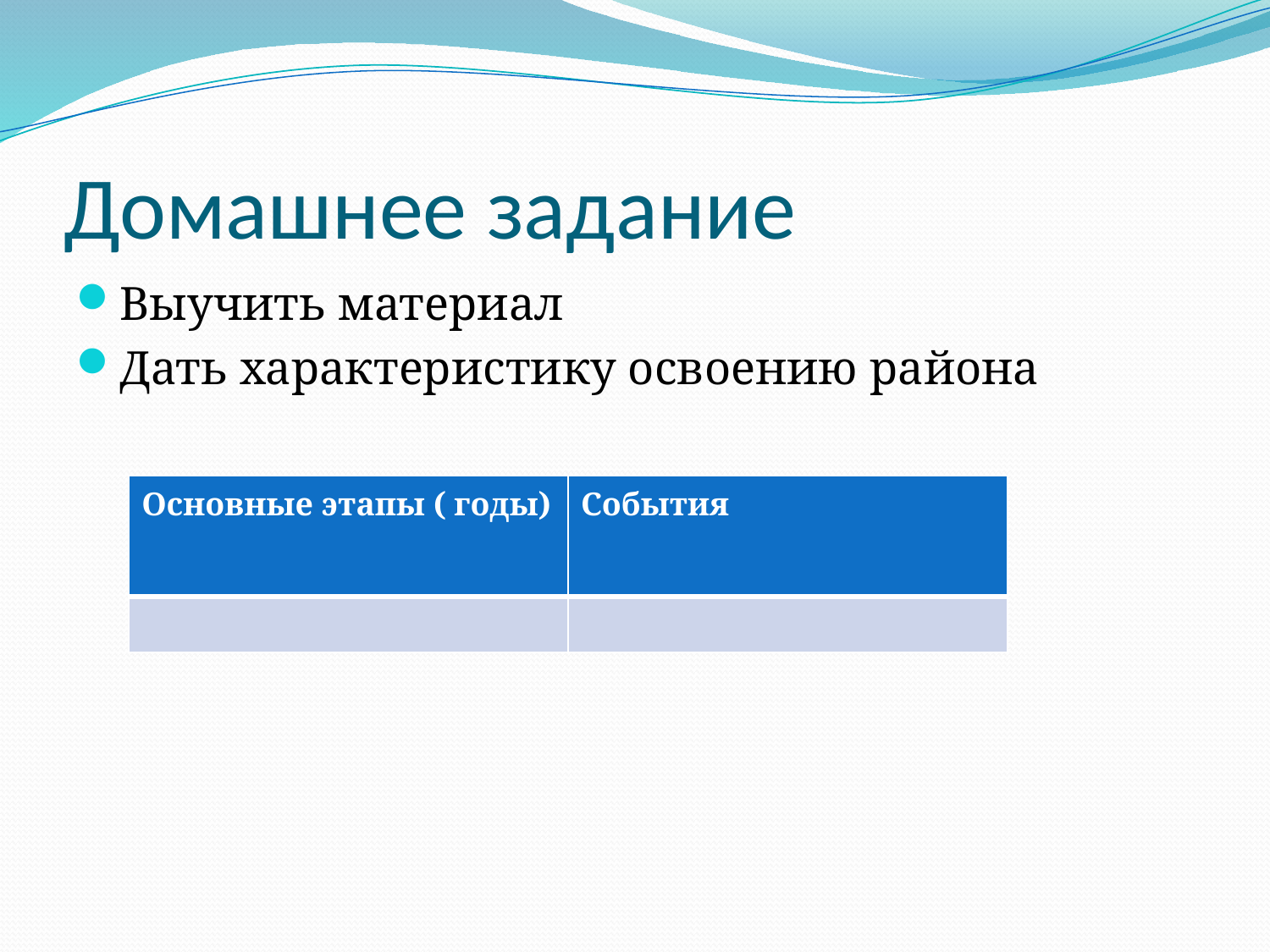

# Домашнее задание
Выучить материал
Дать характеристику освоению района
| Основные этапы ( годы) | События |
| --- | --- |
|  |  |